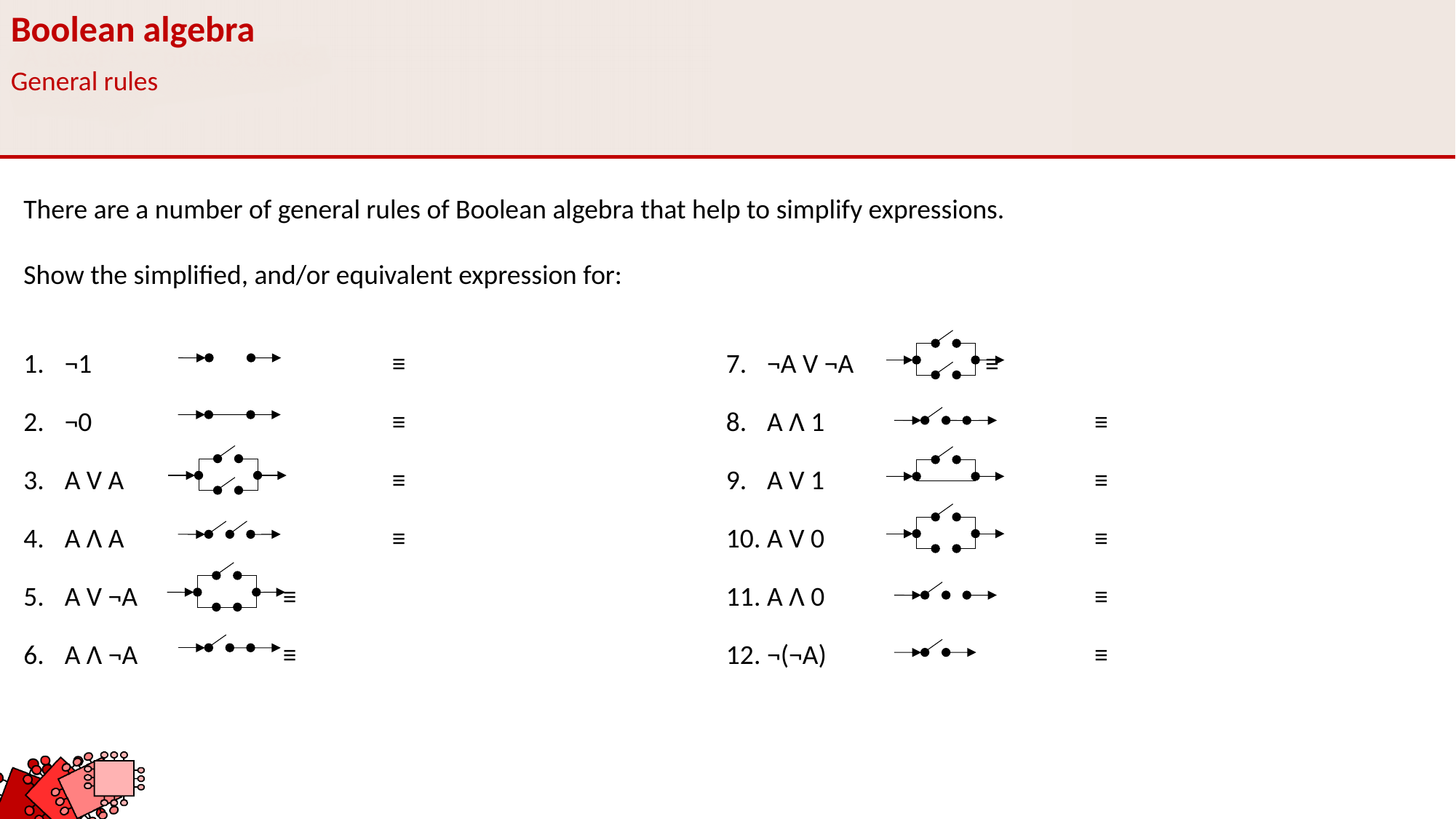

Boolean algebra
General rules
There are a number of general rules of Boolean algebra that help to simplify expressions.

Show the simplified, and/or equivalent expression for:
¬1 			≡
¬0 			≡
A V A 			≡
A Ʌ A 			≡
A V ¬A 		≡
A Ʌ ¬A 		≡

¬A V ¬A 		≡
A Ʌ 1 			≡
A V 1 			≡
A V 0 			≡
A Ʌ 0 			≡
¬(¬A) 			≡